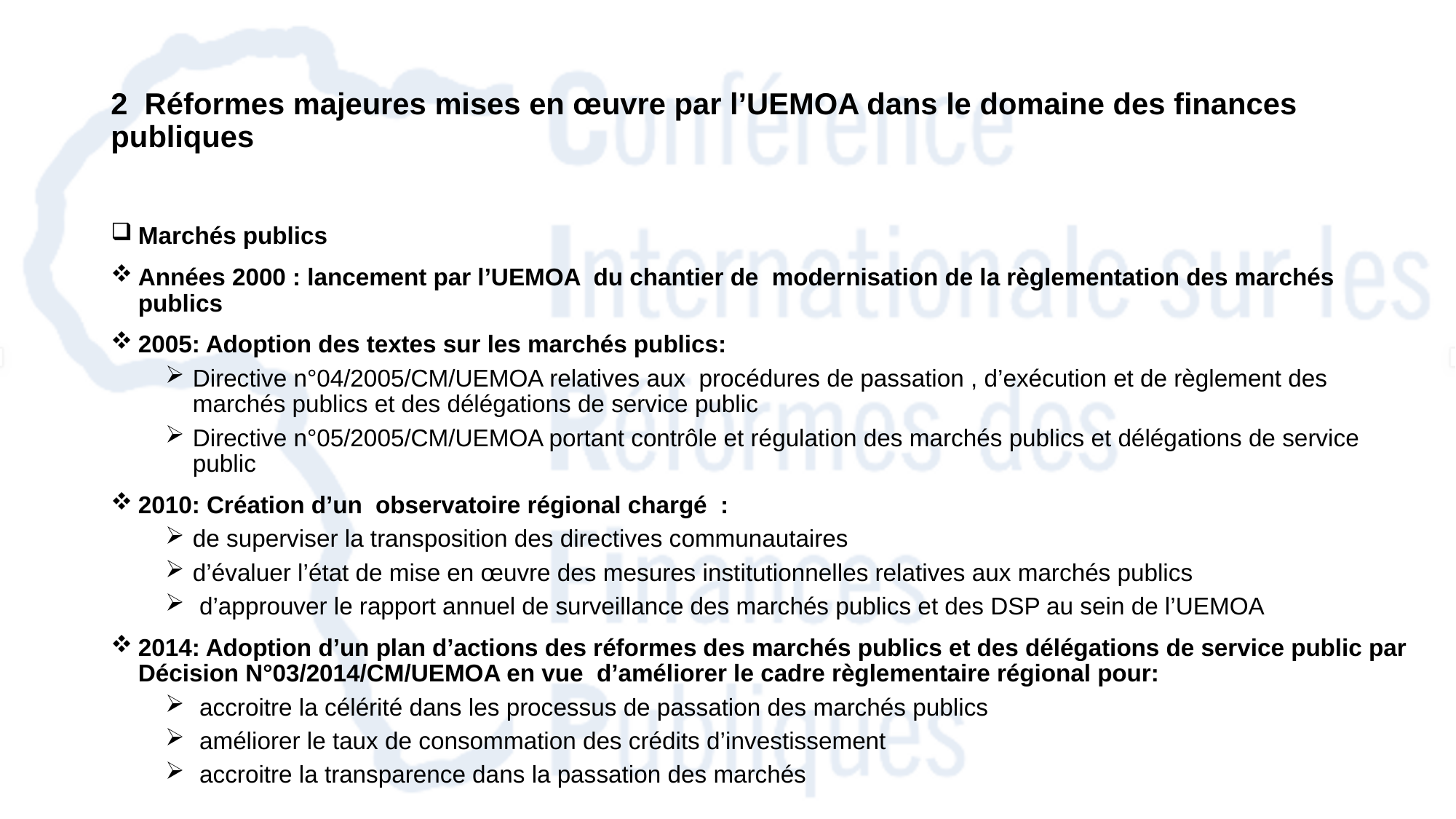

# 2  Réformes majeures mises en œuvre par l’UEMOA dans le domaine des finances publiques
Marchés publics
Années 2000 : lancement par l’UEMOA  du chantier de  modernisation de la règlementation des marchés publics
2005: Adoption des textes sur les marchés publics:
Directive n°04/2005/CM/UEMOA relatives aux  procédures de passation , d’exécution et de règlement des marchés publics et des délégations de service public
Directive n°05/2005/CM/UEMOA portant contrôle et régulation des marchés publics et délégations de service public
2010: Création d’un  observatoire régional chargé  :
de superviser la transposition des directives communautaires
d’évaluer l’état de mise en œuvre des mesures institutionnelles relatives aux marchés publics
 d’approuver le rapport annuel de surveillance des marchés publics et des DSP au sein de l’UEMOA
2014: Adoption d’un plan d’actions des réformes des marchés publics et des délégations de service public par Décision N°03/2014/CM/UEMOA en vue  d’améliorer le cadre règlementaire régional pour:
 accroitre la célérité dans les processus de passation des marchés publics
 améliorer le taux de consommation des crédits d’investissement
 accroitre la transparence dans la passation des marchés